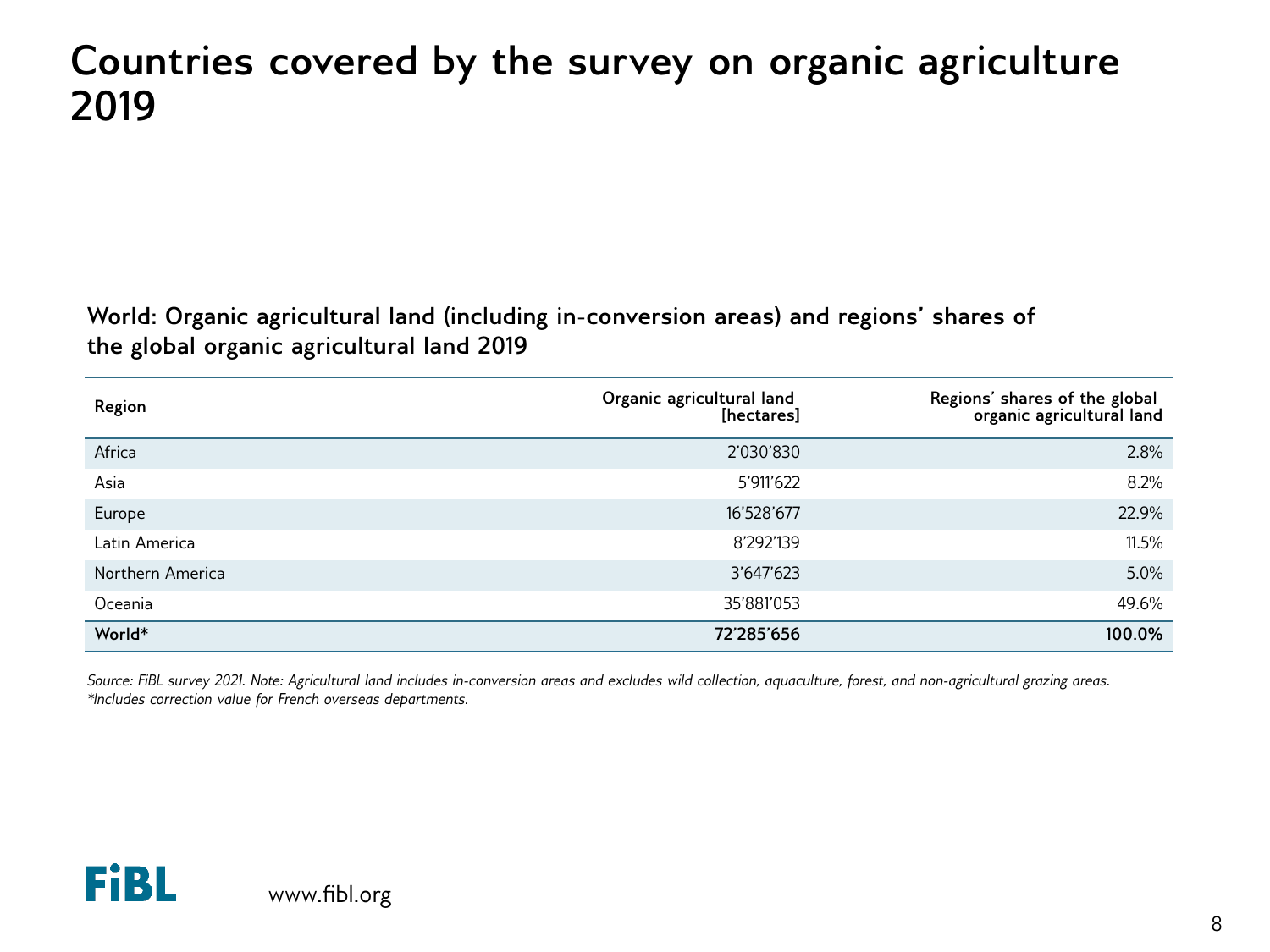

# Countries covered by the survey on organic agriculture 2019
World: Organic agricultural land (including in-conversion areas) and regions’ shares of the global organic agricultural land 2019
| Region | Organic agricultural land [hectares] | Regions’ shares of the global organic agricultural land |
| --- | --- | --- |
| Africa | 2’030’830 | 2.8% |
| Asia | 5’911’622 | 8.2% |
| Europe | 16’528’677 | 22.9% |
| Latin America | 8’292’139 | 11.5% |
| Northern America | 3’647’623 | 5.0% |
| Oceania | 35’881’053 | 49.6% |
| World\* | 72’285’656 | 100.0% |
Source: FiBL survey 2021. Note: Agricultural land includes in-conversion areas and excludes wild collection, aquaculture, forest, and non-agricultural grazing areas.
*Includes correction value for French overseas departments.
8